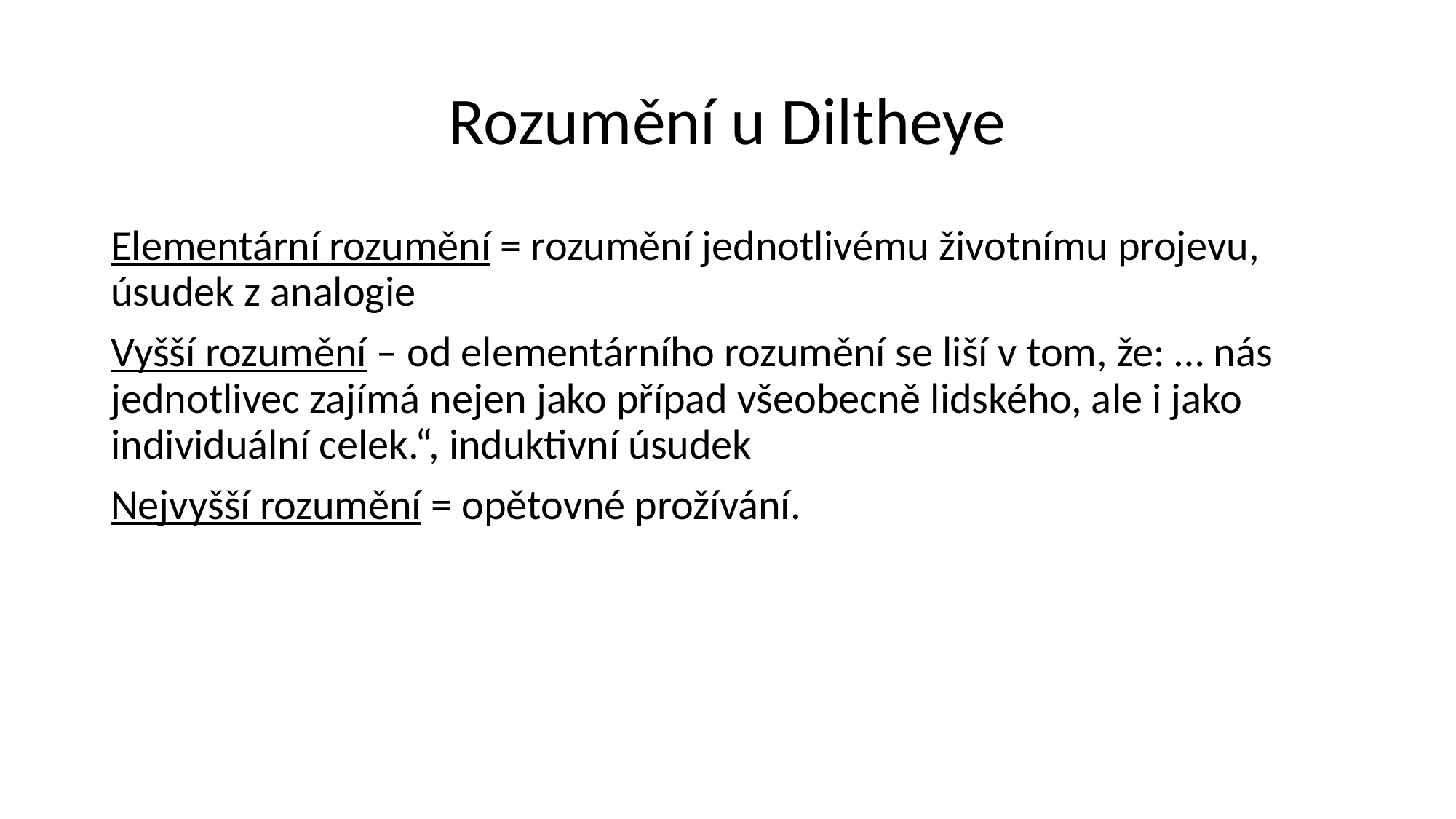

# Rozumění u Diltheye
Elementární rozumění = rozumění jednotlivému životnímu projevu, úsudek z analogie
Vyšší rozumění – od elementárního rozumění se liší v tom, že: … nás jednotlivec zajímá nejen jako případ všeobecně lidského, ale i jako individuální celek.“, induktivní úsudek
Nejvyšší rozumění = opětovné prožívání.